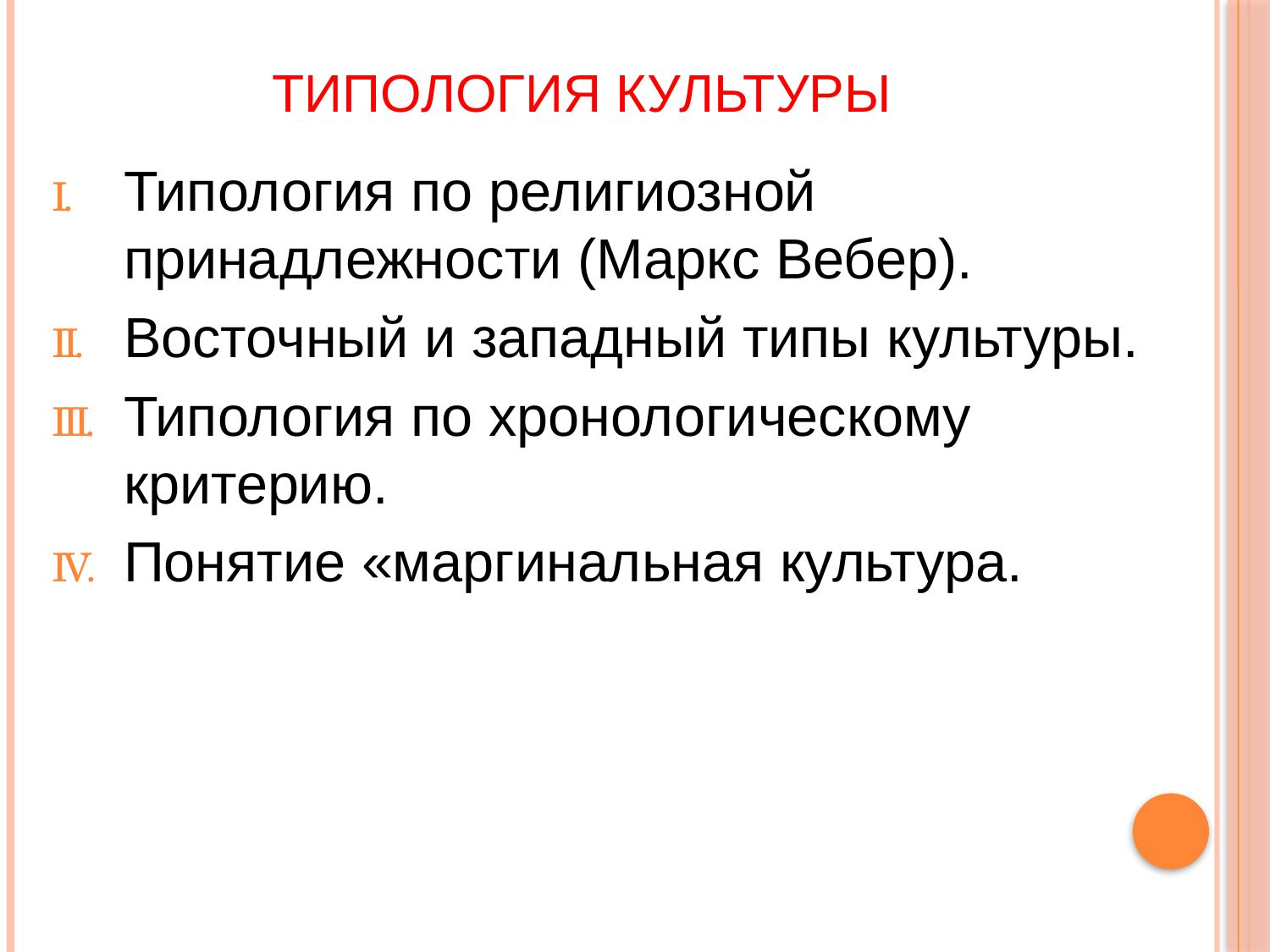

# Типология культуры
Типология по религиозной принадлежности (Маркс Вебер).
Восточный и западный типы культуры.
Типология по хронологическому критерию.
Понятие «маргинальная культура.